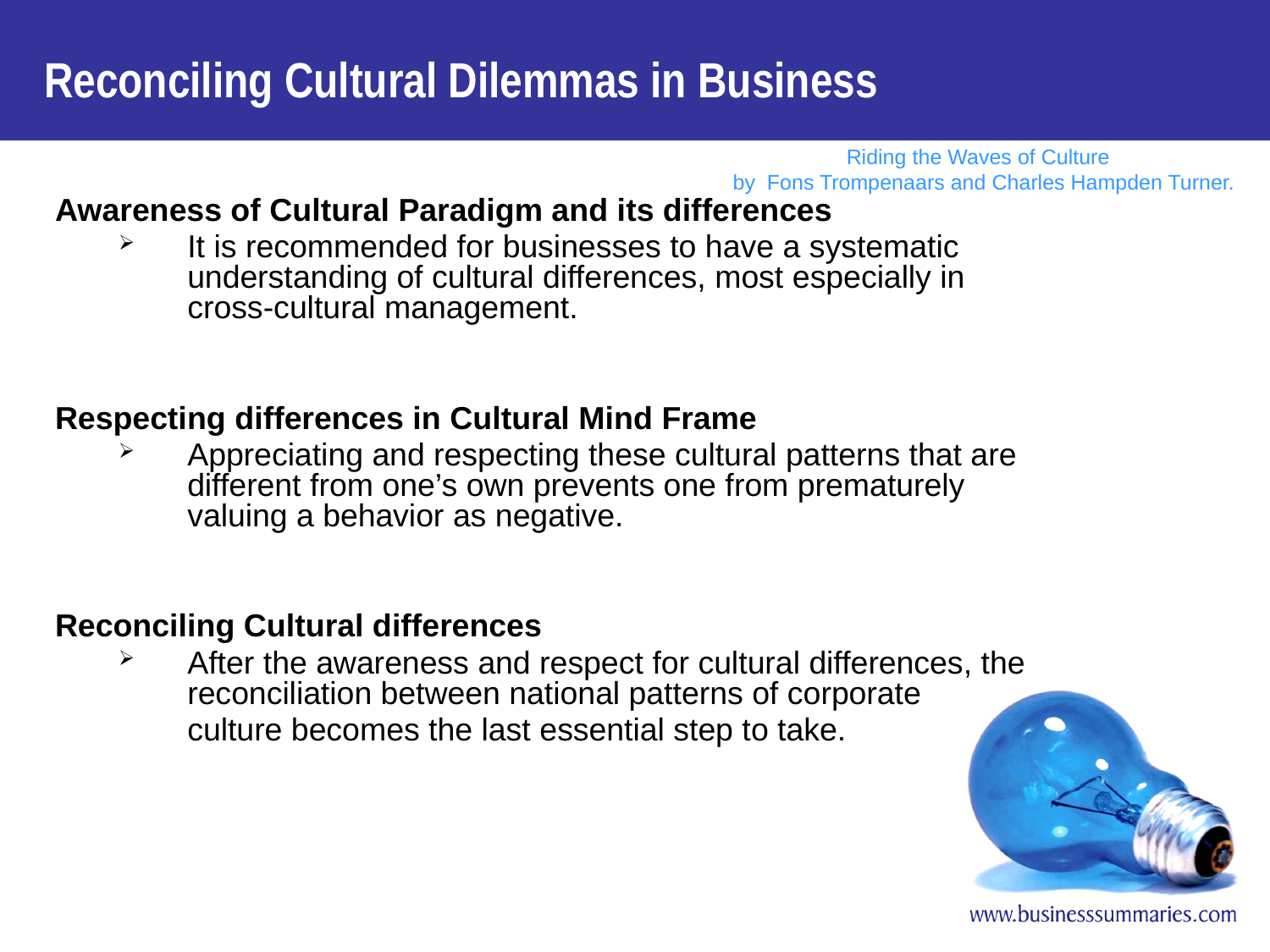

Reconciling Cultural Dilemmas in Business
Awareness of Cultural Paradigm and its differences
It is recommended for businesses to have a systematic understanding of cultural differences, most especially in cross-cultural management.

Respecting differences in Cultural Mind Frame
Appreciating and respecting these cultural patterns that are different from one’s own prevents one from prematurely valuing a behavior as negative.

Reconciling Cultural differences
After the awareness and respect for cultural differences, the reconciliation between national patterns of corporate
	culture becomes the last essential step to take.